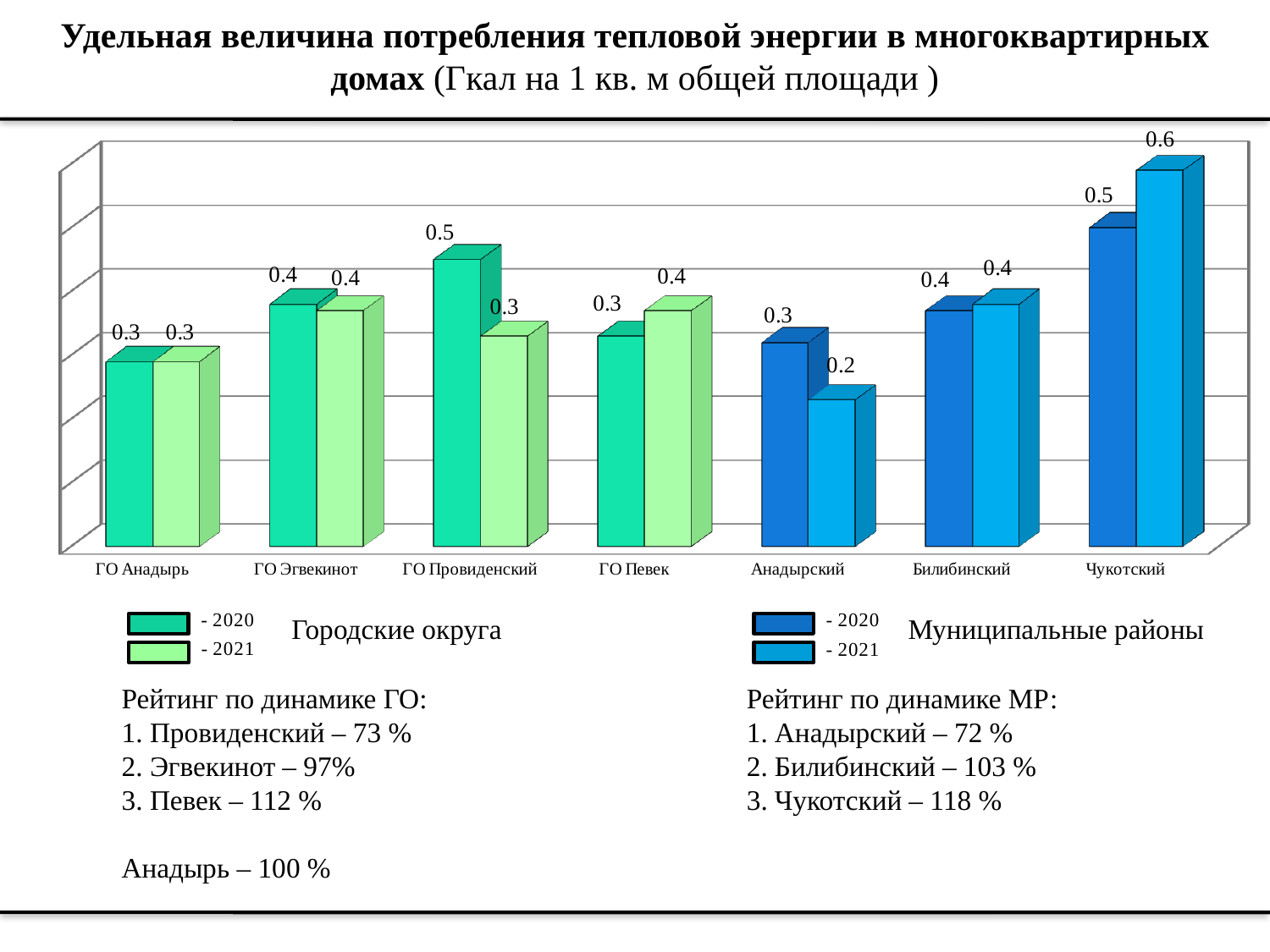

# Удельная величина потребления тепловой энергии в многоквартирных домах (Гкал на 1 кв. м общей площади )

[unsupported chart]

Городские округа
Муниципальные районы
Рейтинг по динамике ГО:
1. Провиденский – 73 %
2. Эгвекинот – 97%
3. Певек – 112 %

Анадырь – 100 %
Рейтинг по динамике МР:
1. Анадырский – 72 %
2. Билибинский – 103 %
3. Чукотский – 118 %